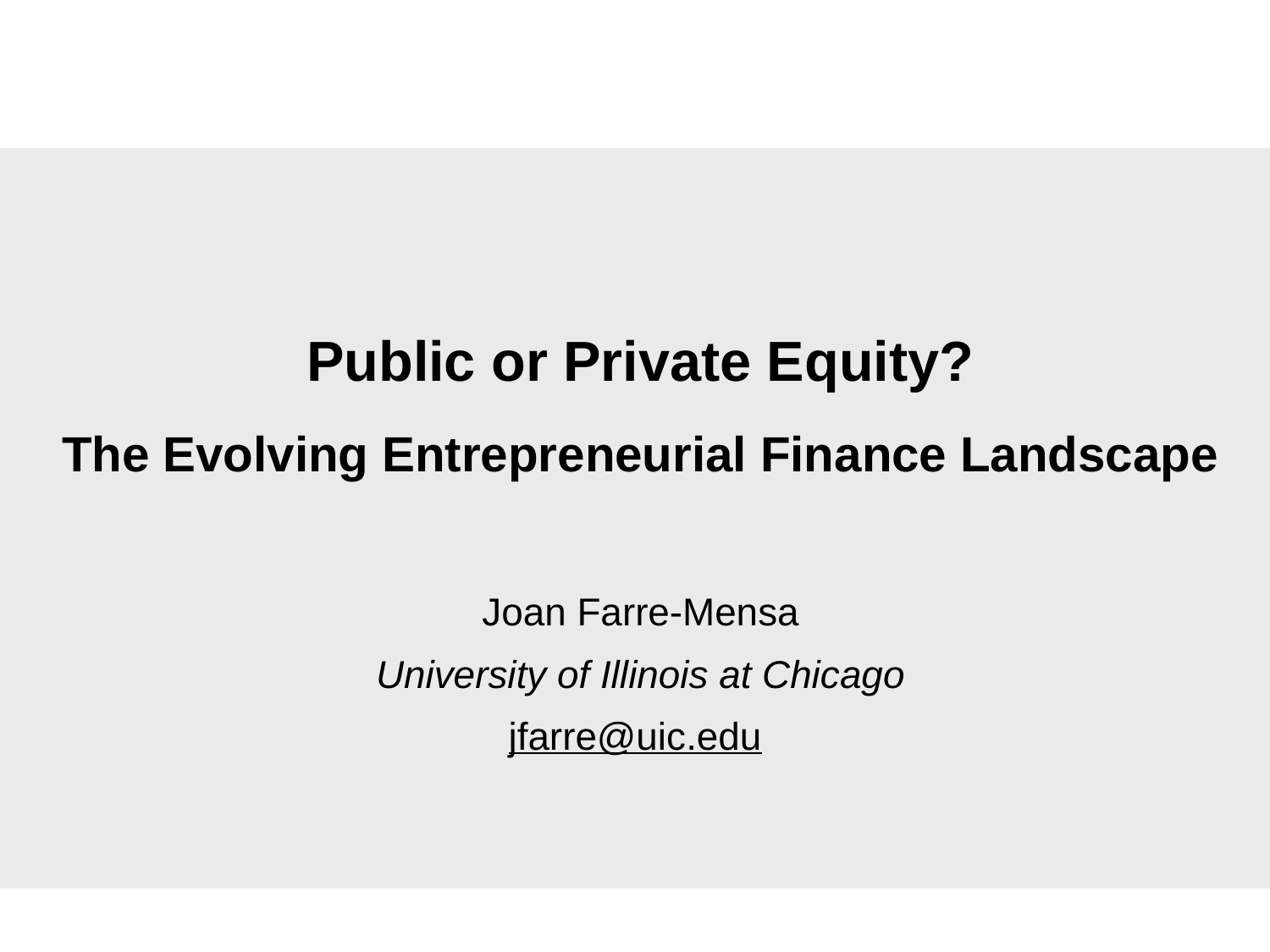

Public or Private Equity?

The Evolving Entrepreneurial Finance Landscape

Joan Farre-Mensa
University of Illinois at Chicago
jfarre@uic.edu